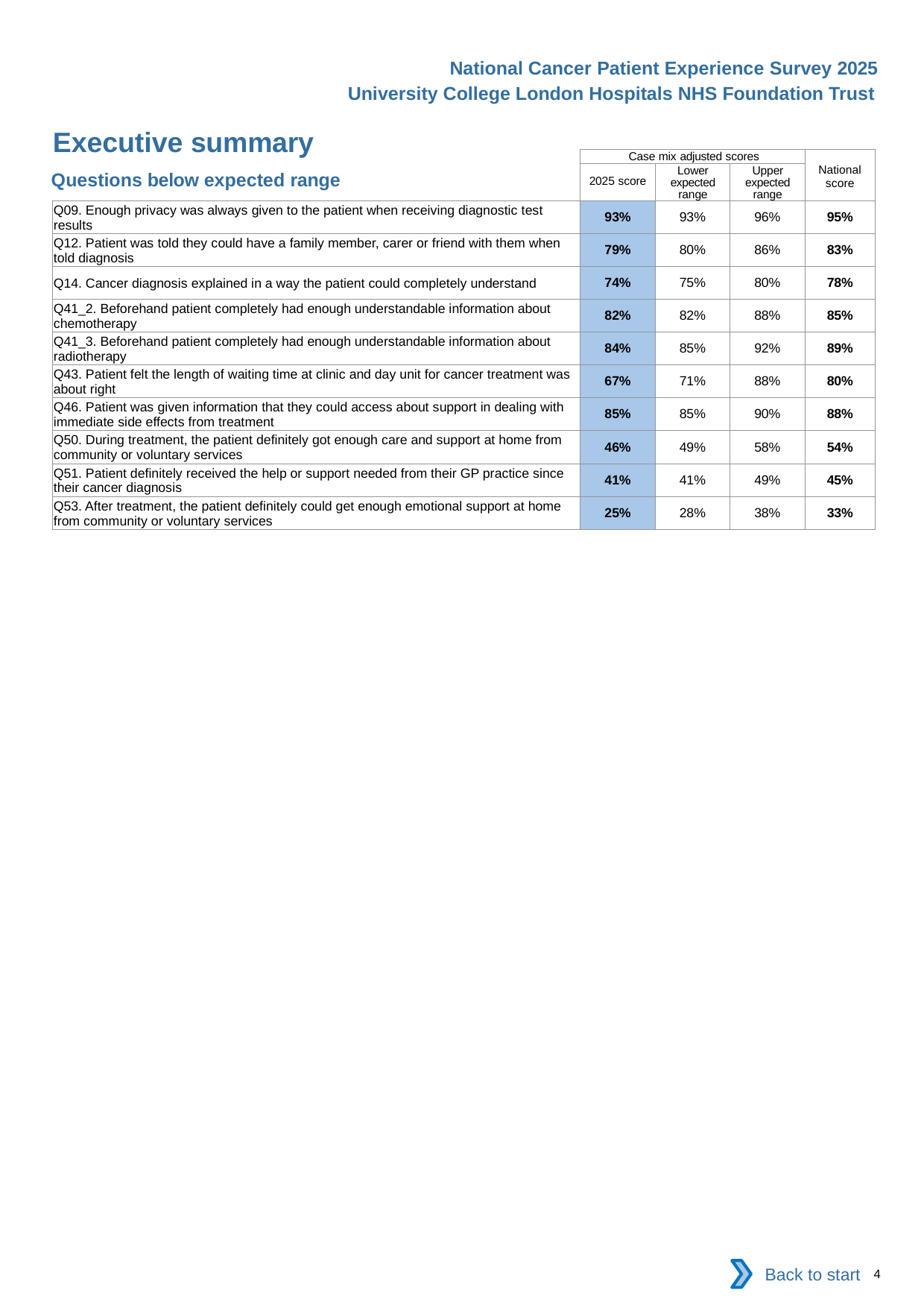

National Cancer Patient Experience Survey 2025
University College London Hospitals NHS Foundation Trust
Executive summary (2)
|  | Case mix adjusted scores |  |  | National score |
| --- | --- | --- | --- | --- |
|  | 2025 score | Lower expected range | Upper expected range |  |
| Q09. Enough privacy was always given to the patient when receiving diagnostic test results | 93% | 93% | 96% | 95% |
| Q12. Patient was told they could have a family member, carer or friend with them when told diagnosis | 79% | 80% | 86% | 83% |
| Q14. Cancer diagnosis explained in a way the patient could completely understand | 74% | 75% | 80% | 78% |
| Q41\_2. Beforehand patient completely had enough understandable information about chemotherapy | 82% | 82% | 88% | 85% |
| Q41\_3. Beforehand patient completely had enough understandable information about radiotherapy | 84% | 85% | 92% | 89% |
| Q43. Patient felt the length of waiting time at clinic and day unit for cancer treatment was about right | 67% | 71% | 88% | 80% |
| Q46. Patient was given information that they could access about support in dealing with immediate side effects from treatment | 85% | 85% | 90% | 88% |
| Q50. During treatment, the patient definitely got enough care and support at home from community or voluntary services | 46% | 49% | 58% | 54% |
| Q51. Patient definitely received the help or support needed from their GP practice since their cancer diagnosis | 41% | 41% | 49% | 45% |
| Q53. After treatment, the patient definitely could get enough emotional support at home from community or voluntary services | 25% | 28% | 38% | 33% |
Questions below expected range
Back to start

4